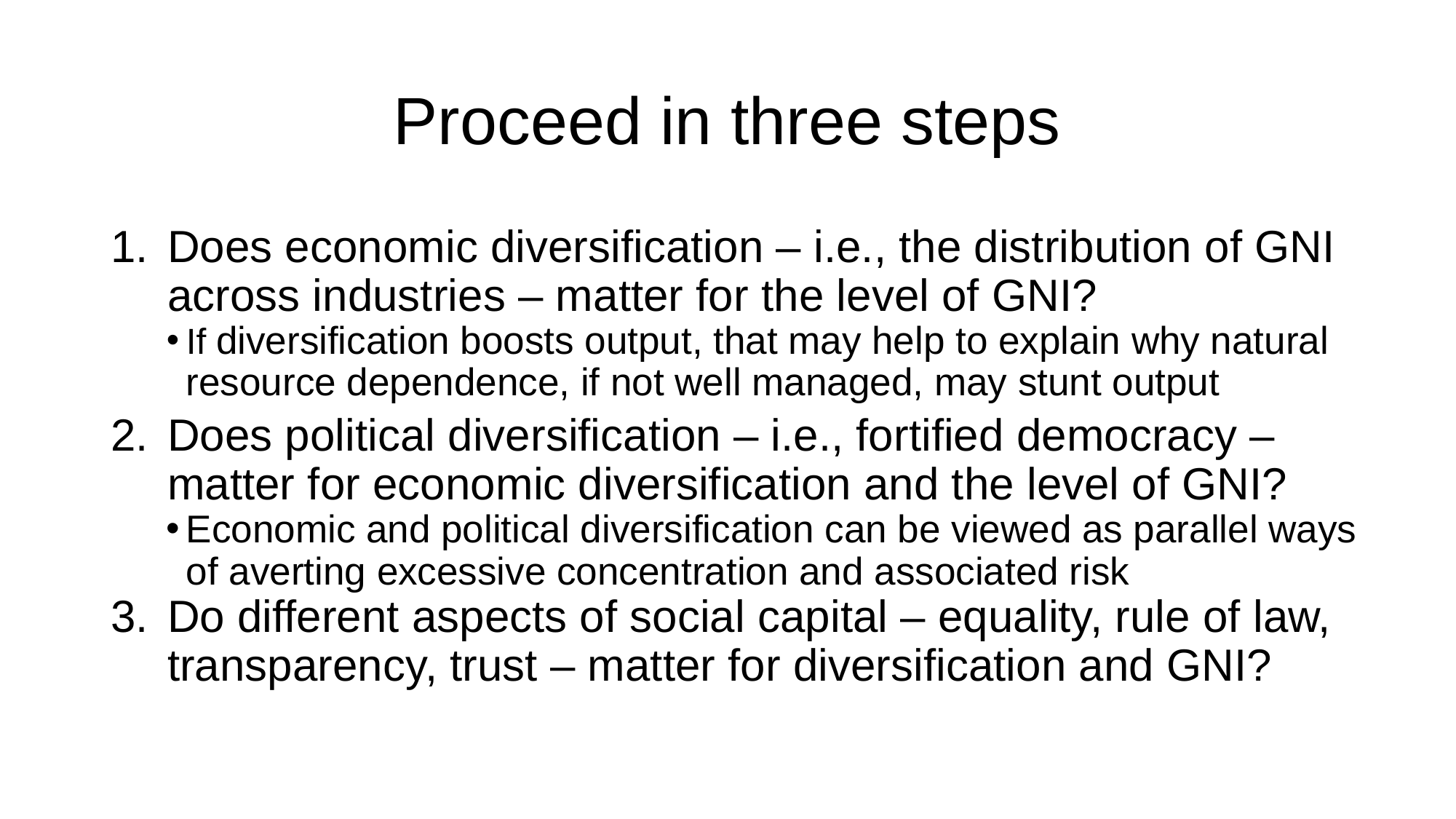

# Proceed in three steps
Does economic diversification – i.e., the distribution of GNI across industries – matter for the level of GNI?
If diversification boosts output, that may help to explain why natural resource dependence, if not well managed, may stunt output
Does political diversification – i.e., fortified democracy – matter for economic diversification and the level of GNI?
Economic and political diversification can be viewed as parallel ways of averting excessive concentration and associated risk
Do different aspects of social capital – equality, rule of law, transparency, trust – matter for diversification and GNI?